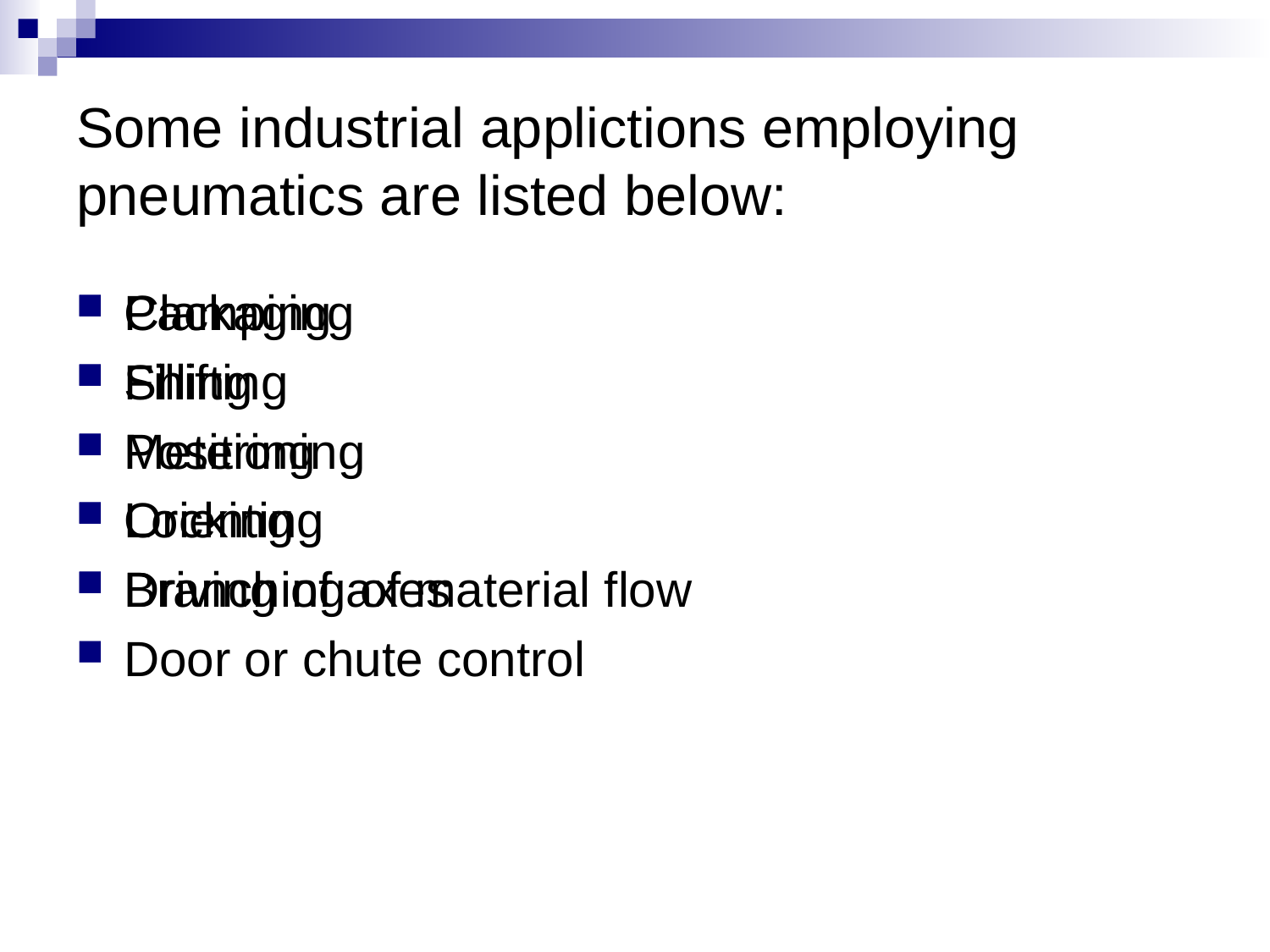

# Some industrial applictions employing pneumatics are listed below:
Clamping
Shifting
Positioning
Orienting
Branching of material flow
Packaging
Filling
Metering
Locking
Driving of axes
Door or chute control